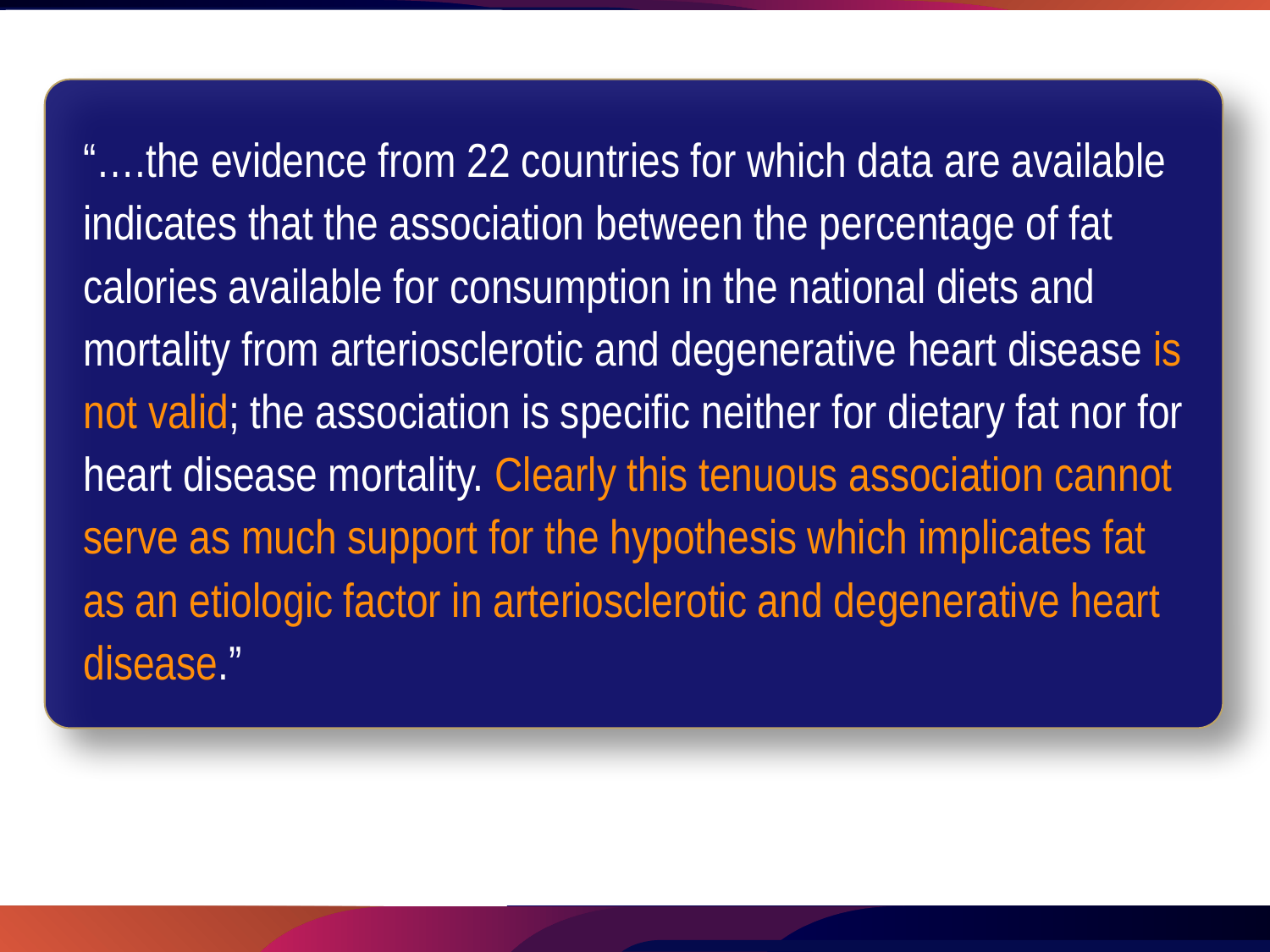

“….the evidence from 22 countries for which data are available indicates that the association between the percentage of fat calories available for consumption in the national diets and mortality from arteriosclerotic and degenerative heart disease is not valid; the association is specific neither for dietary fat nor for heart disease mortality. Clearly this tenuous association cannot serve as much support for the hypothesis which implicates fat as an etiologic factor in arteriosclerotic and degenerative heart disease.”